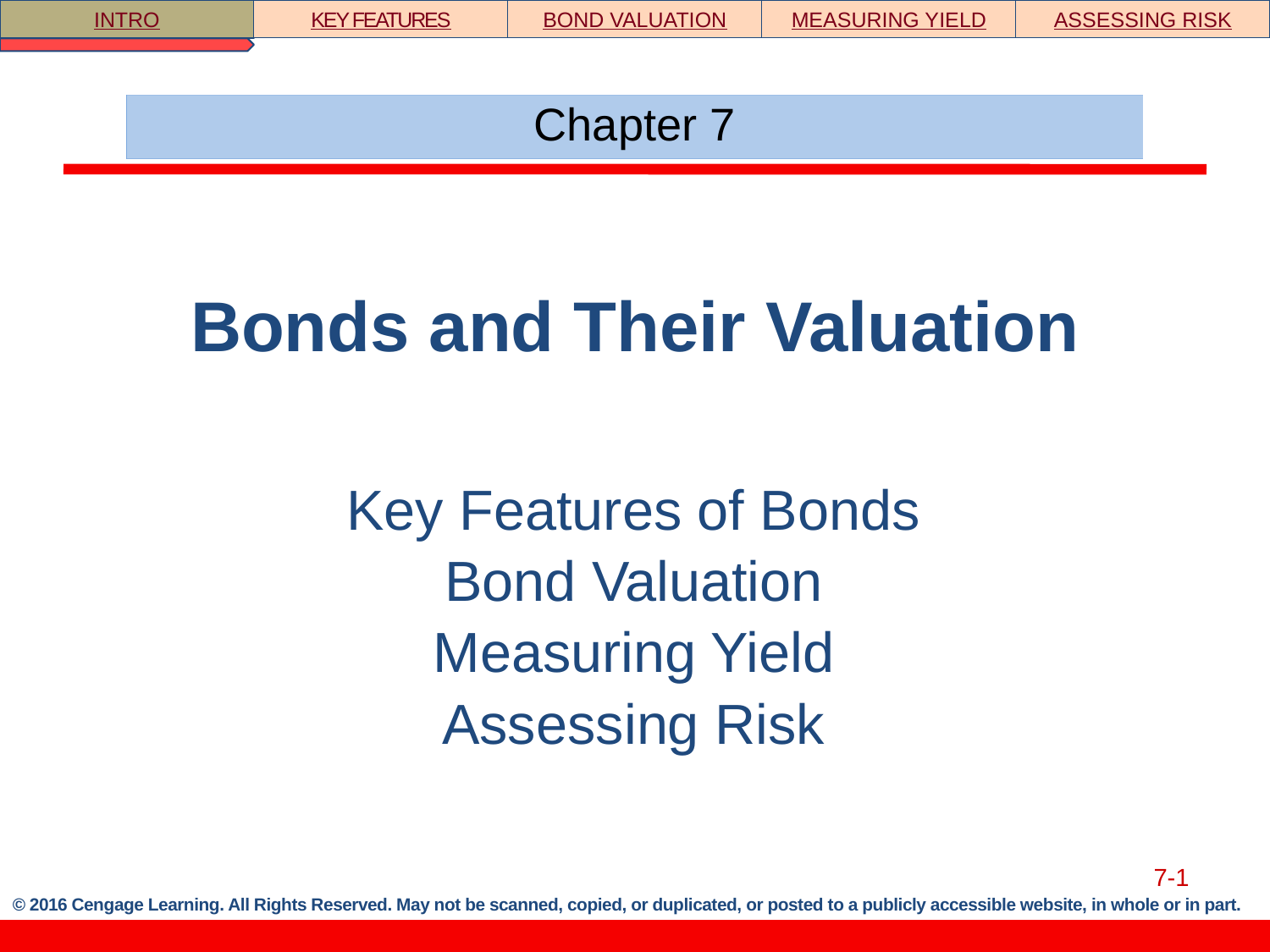

INTRO
KEY FEATURES
BOND VALUATION
MEASURING YIELD
ASSESSING RISK

Chapter 7
# Bonds and Their Valuation
Key Features of Bonds
Bond Valuation
Measuring Yield
Assessing Risk
7-1